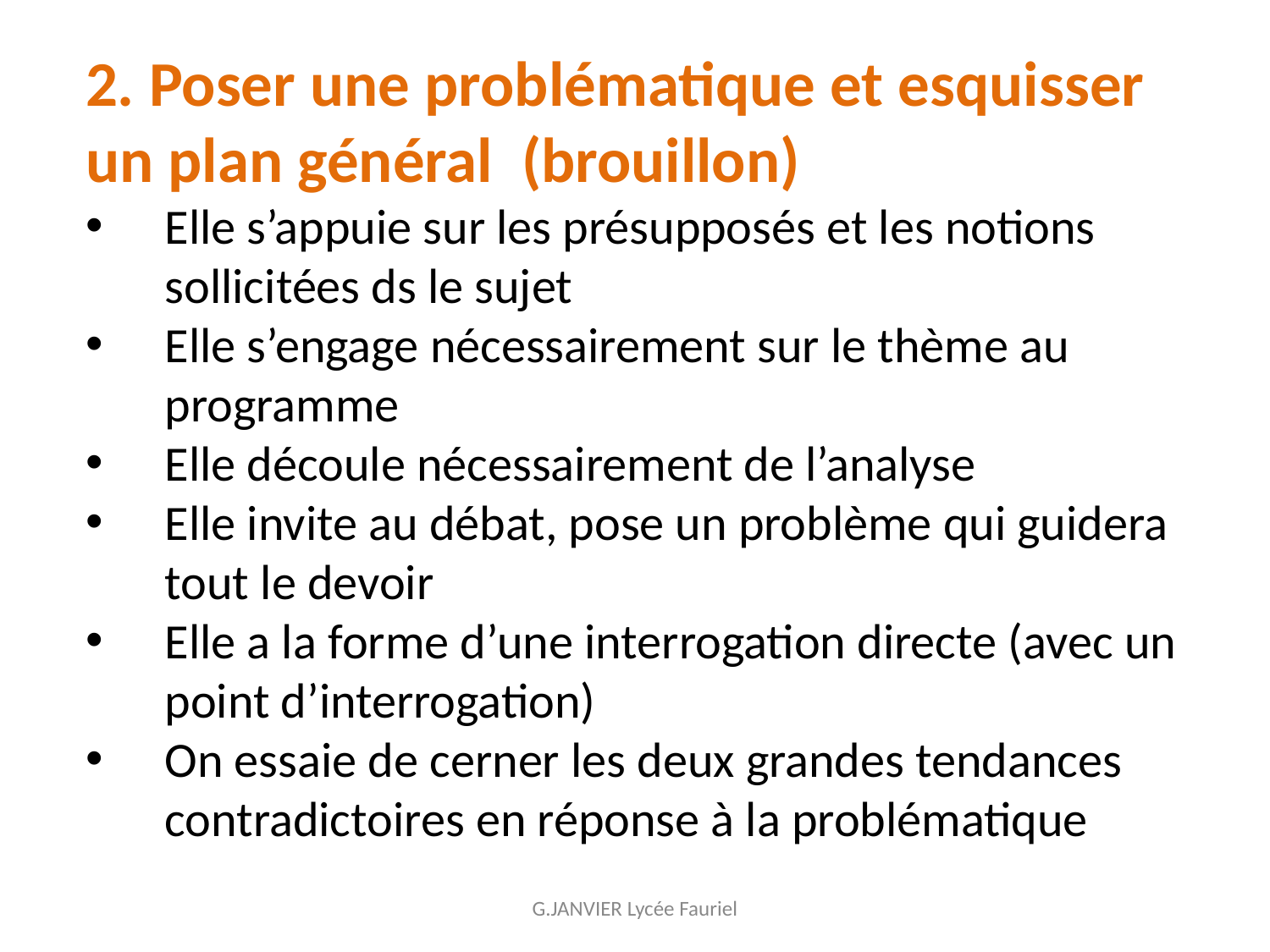

2. Poser une problématique et esquisser un plan général  (brouillon)
Elle s’appuie sur les présupposés et les notions sollicitées ds le sujet
Elle s’engage nécessairement sur le thème au programme
Elle découle nécessairement de l’analyse
Elle invite au débat, pose un problème qui guidera tout le devoir
Elle a la forme d’une interrogation directe (avec un point d’interrogation)
On essaie de cerner les deux grandes tendances contradictoires en réponse à la problématique
G.JANVIER Lycée Fauriel